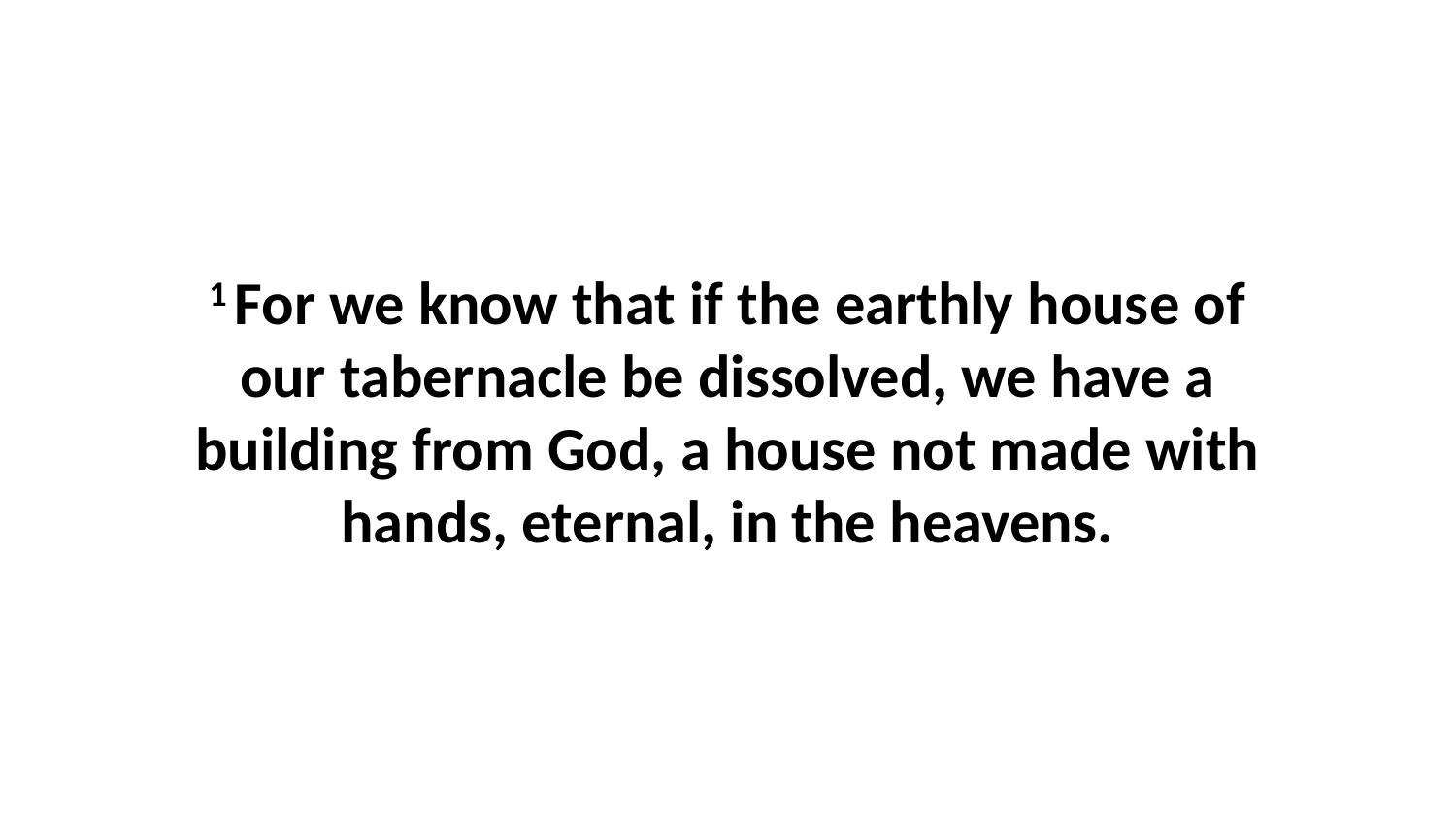

1 For we know that if the earthly house of our tabernacle be dissolved, we have a building from God, a house not made with hands, eternal, in the heavens.